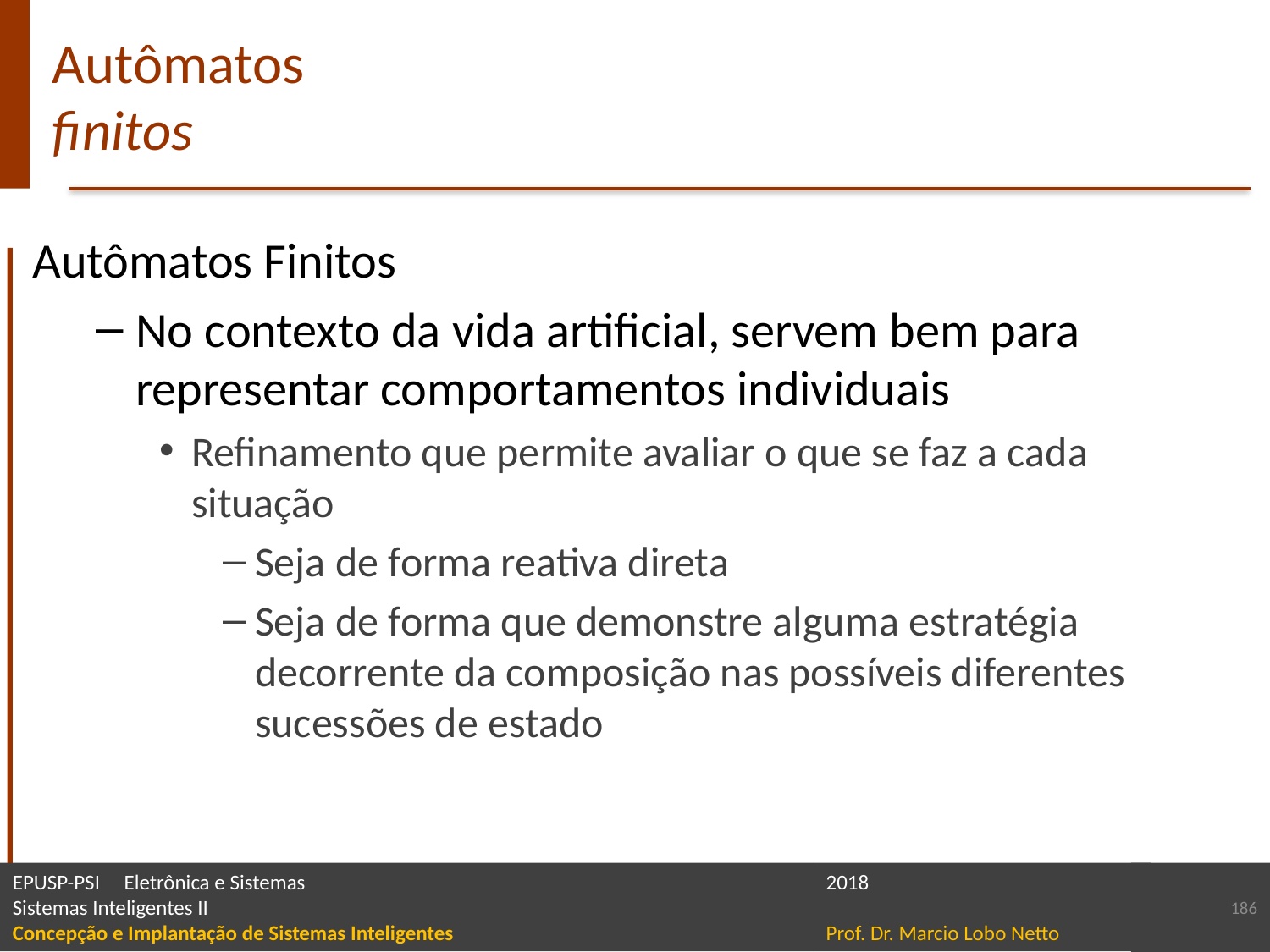

# Autômatos finitos
Autômatos Finitos
No contexto da vida artificial, servem bem para representar comportamentos individuais
Refinamento que permite avaliar o que se faz a cada situação
Seja de forma reativa direta
Seja de forma que demonstre alguma estratégia decorrente da composição nas possíveis diferentes sucessões de estado

186